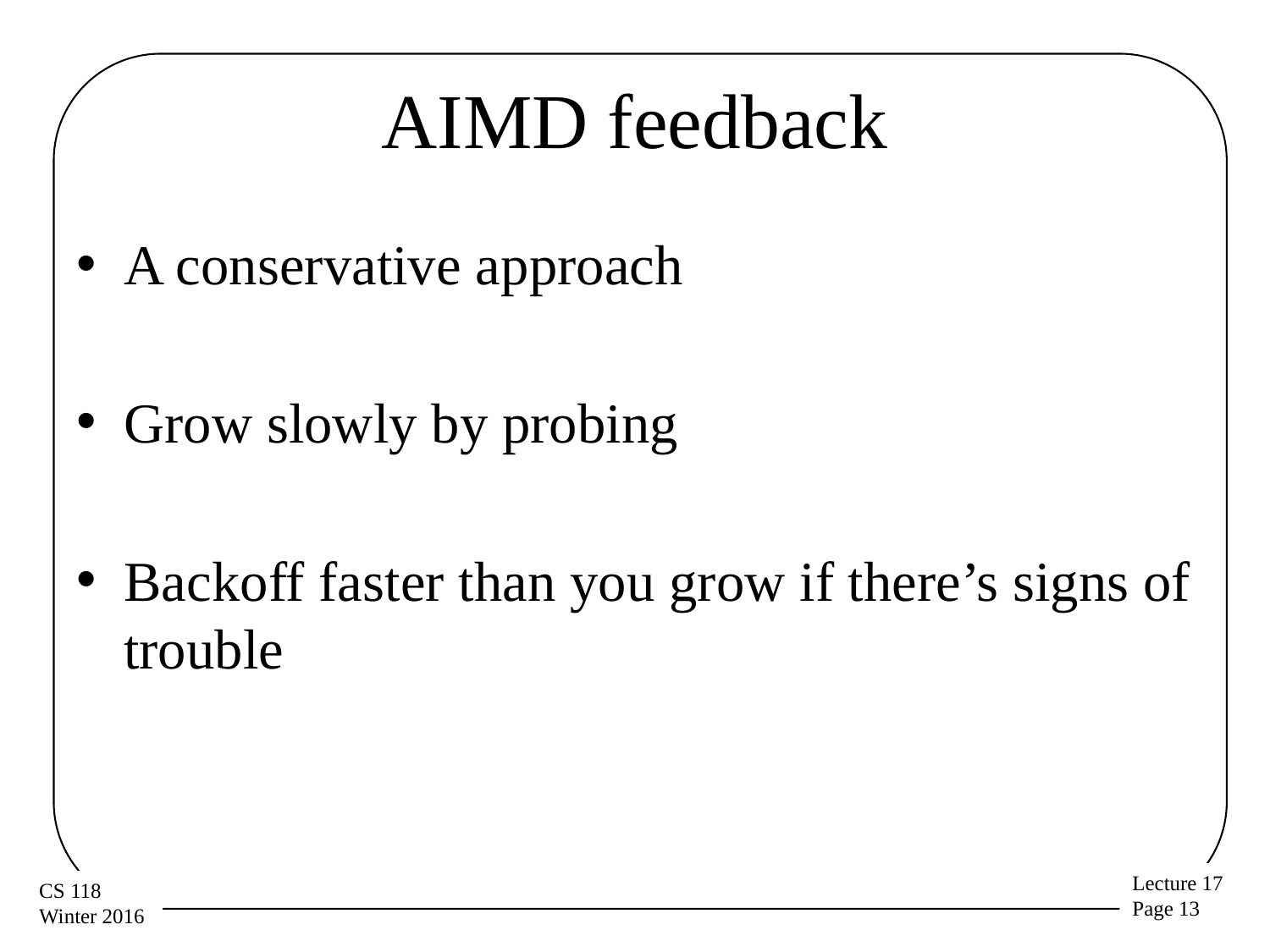

# AIMD feedback
A conservative approach

Grow slowly by probing

Backoff faster than you grow if there’s signs of trouble